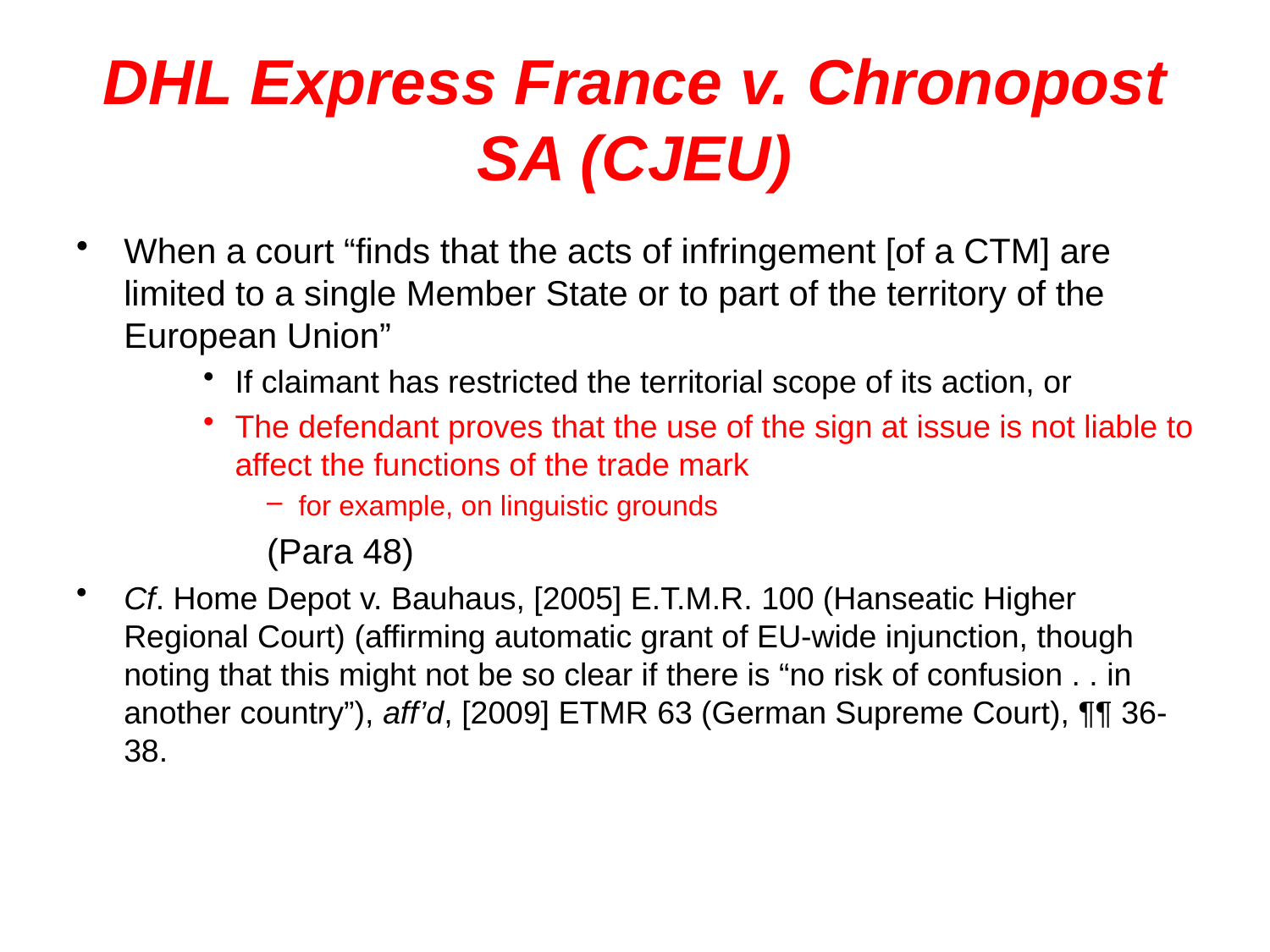

# DHL Express France v. Chronopost SA (CJEU)
When a court “finds that the acts of infringement [of a CTM] are limited to a single Member State or to part of the territory of the European Union”
If claimant has restricted the territorial scope of its action, or
The defendant proves that the use of the sign at issue is not liable to affect the functions of the trade mark
for example, on linguistic grounds
	(Para 48)
Cf. Home Depot v. Bauhaus, [2005] E.T.M.R. 100 (Hanseatic Higher Regional Court) (affirming automatic grant of EU-wide injunction, though noting that this might not be so clear if there is “no risk of confusion . . in another country”), aff’d, [2009] ETMR 63 (German Supreme Court), ¶¶ 36-38.